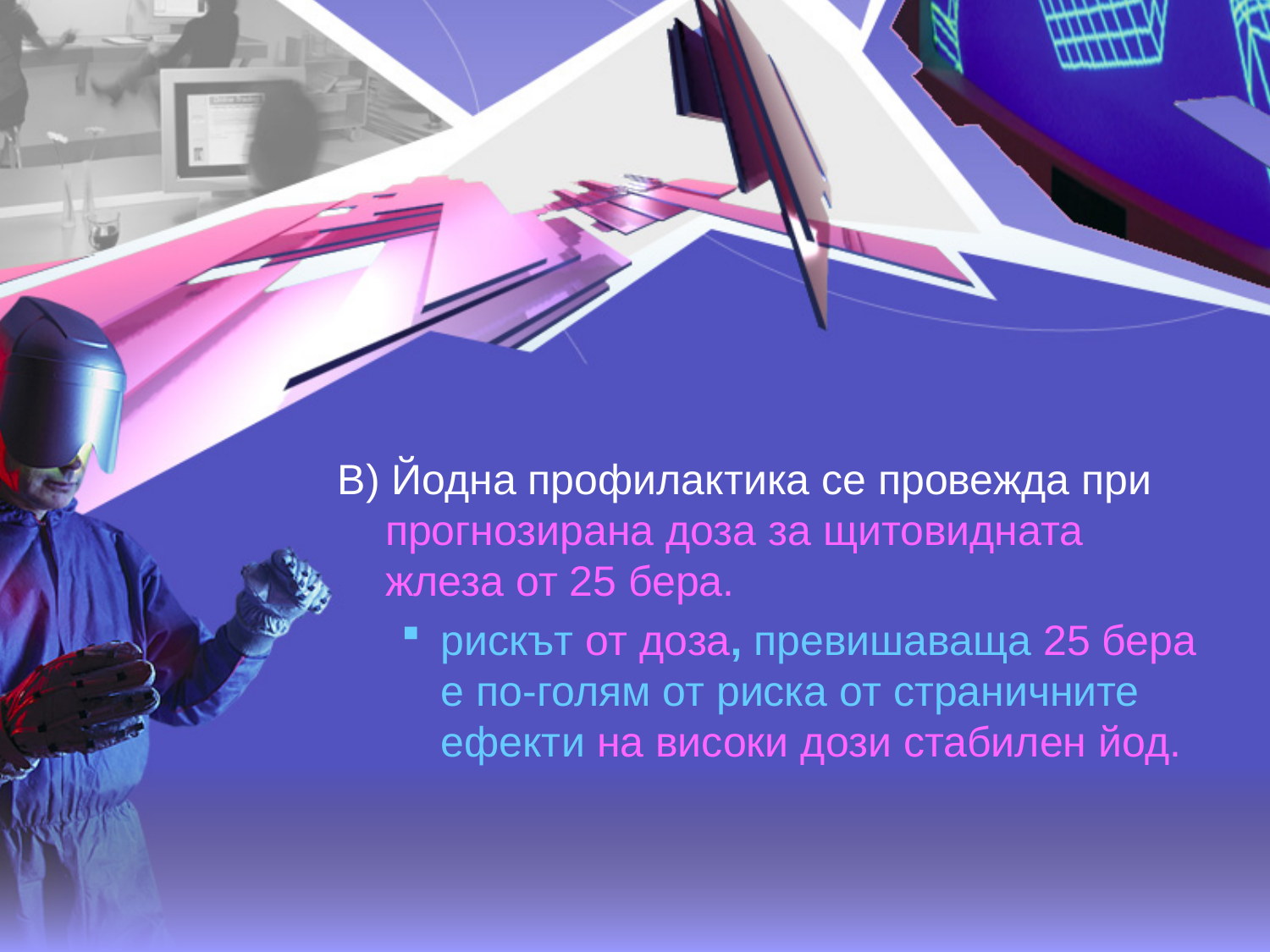

В) Йодна профилактика се провежда при прогнозирана доза за щитовидната жлеза от 25 бера.
рискът от доза, превишаваща 25 бера е по-голям от риска от страничните ефекти на високи дози стабилен йод.